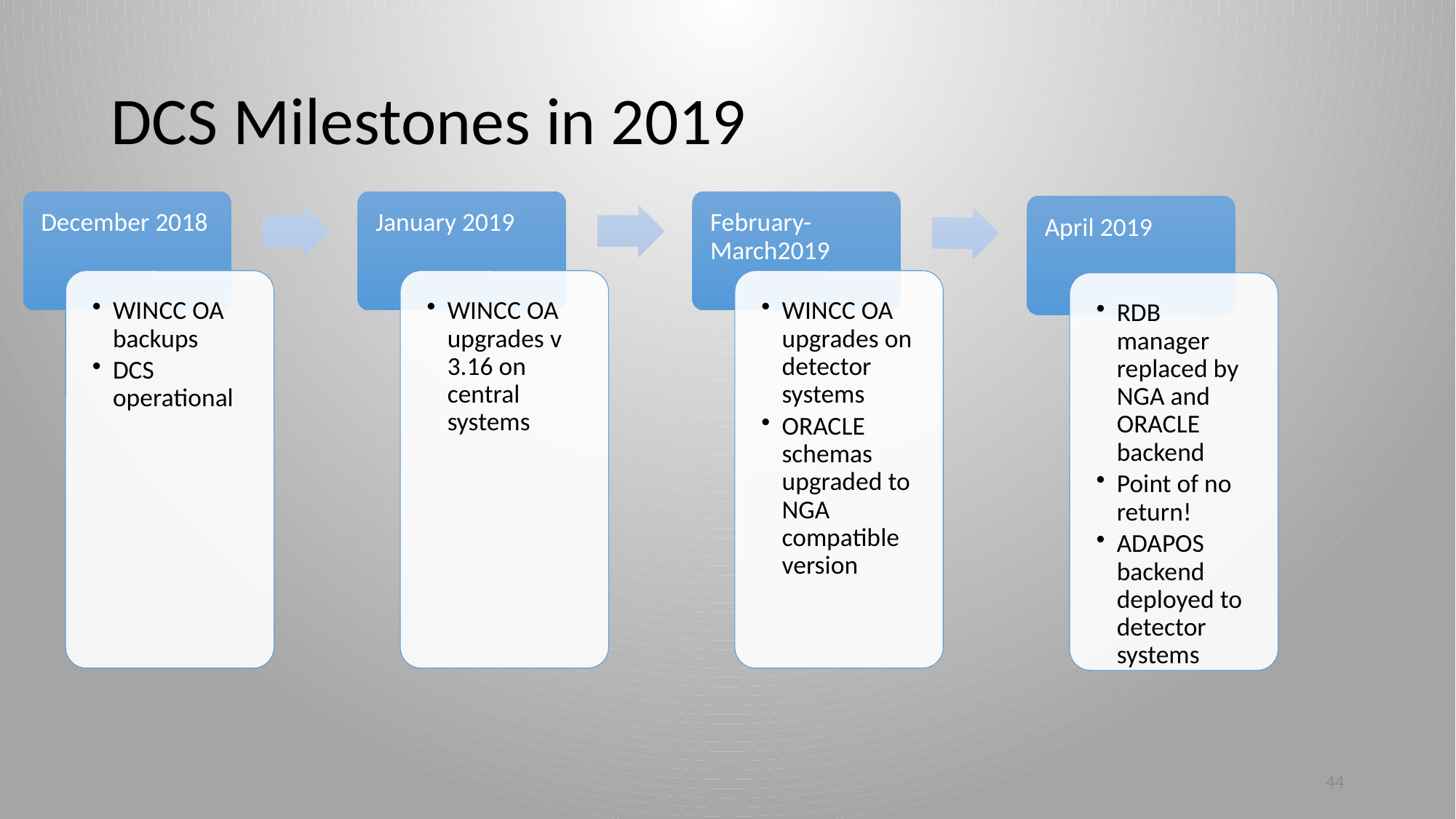

# DCS Milestones in 2019
December 2018
WINCC OA backups
DCS operational

January 2019
WINCC OA upgrades v 3.16 on central systems

February-March2019
WINCC OA upgrades on detector systems
ORACLE schemas upgraded to NGA compatible version

April 2019
RDB manager replaced by NGA and ORACLE backend
Point of no return!
ADAPOS backend deployed to detector systems
44